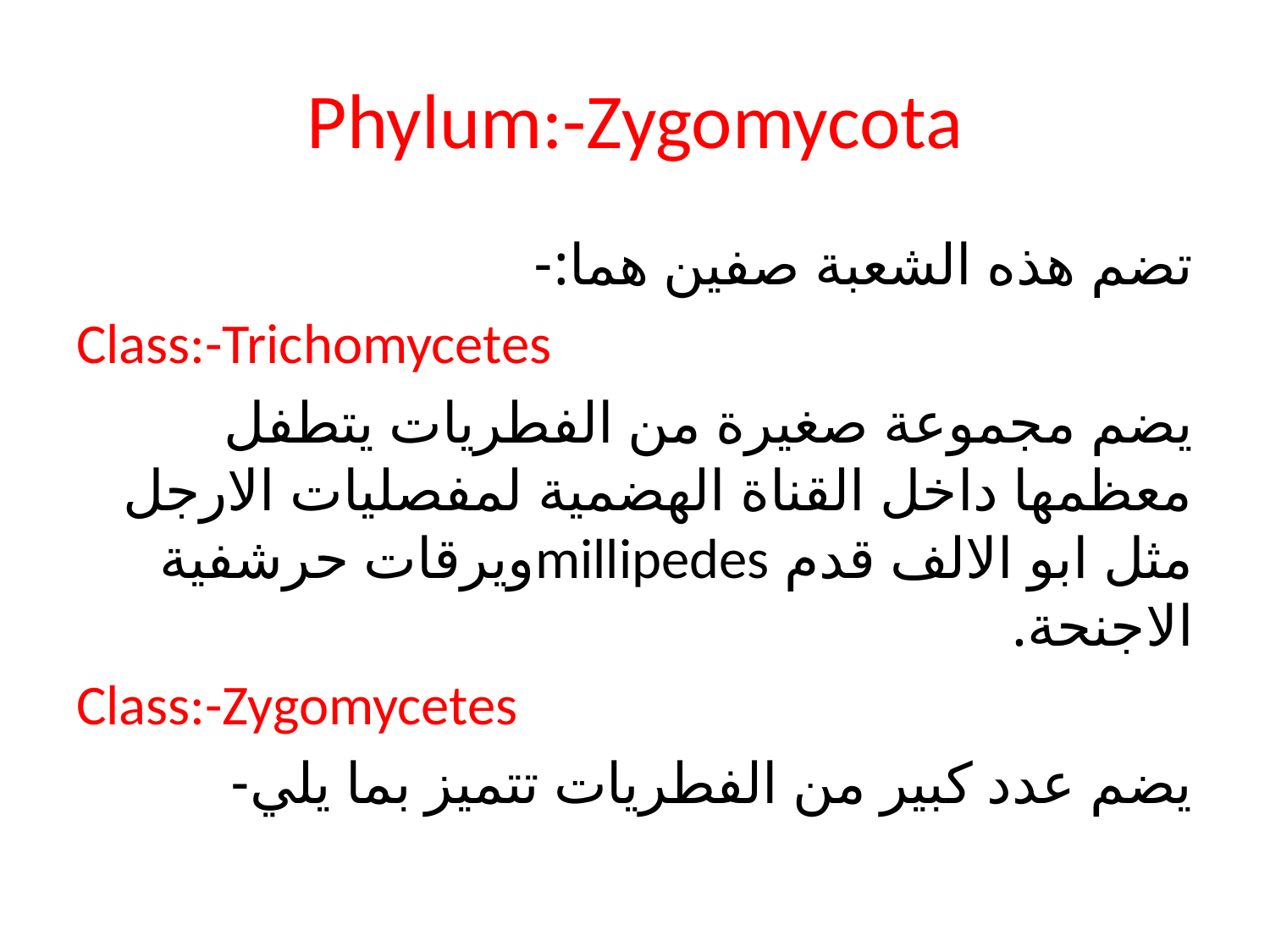

# Phylum:-Zygomycota
تضم هذه الشعبة صفين هما:-
Class:-Trichomycetes
يضم مجموعة صغيرة من الفطريات يتطفل معظمها داخل القناة الهضمية لمفصليات الارجل مثل ابو الالف قدم millipedesويرقات حرشفية الاجنحة.
Class:-Zygomycetes
يضم عدد كبير من الفطريات تتميز بما يلي-